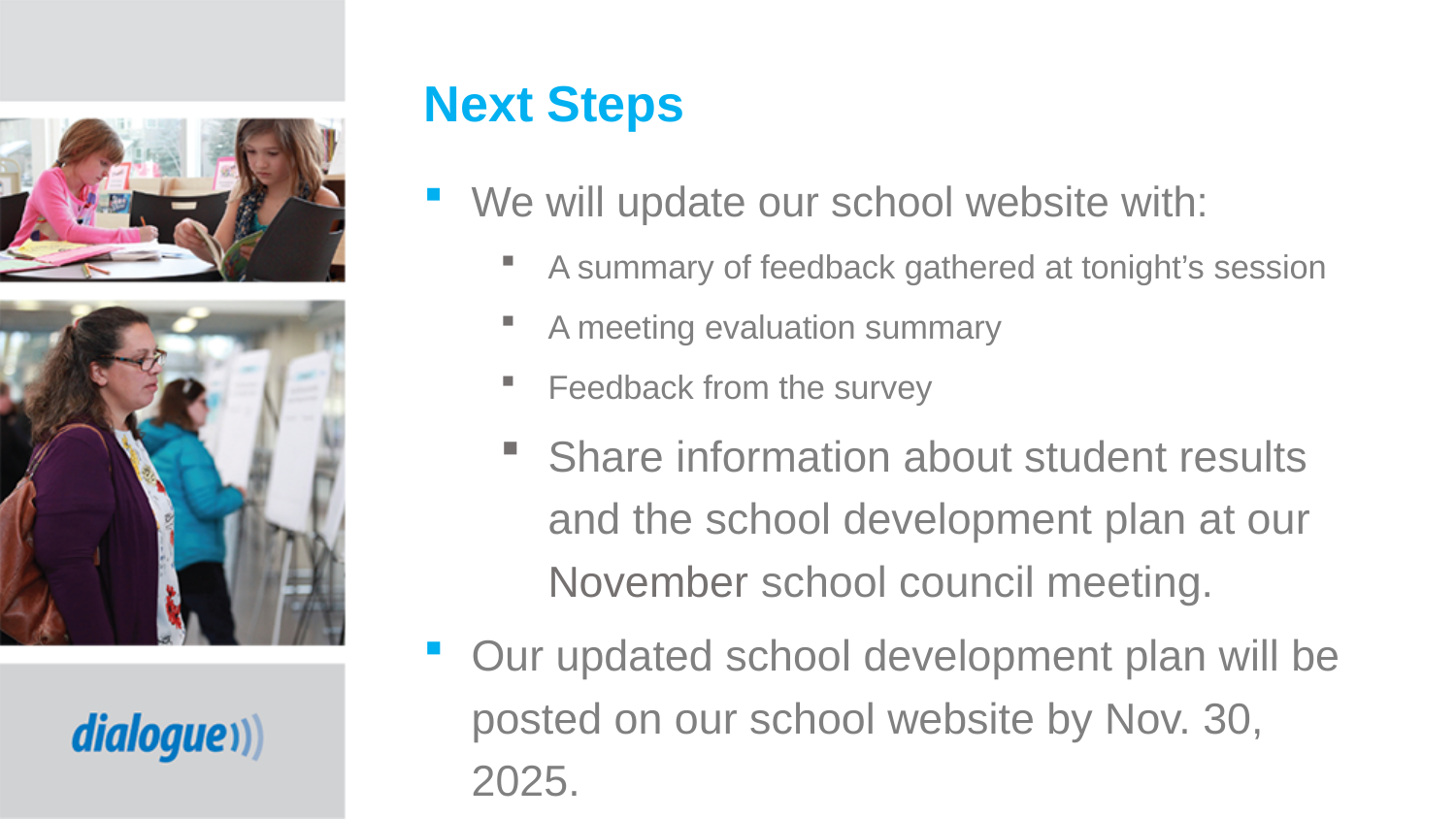

# Next Steps
We will update our school website with:
A summary of feedback gathered at tonight’s session
A meeting evaluation summary
Feedback from the survey
Share information about student results and the school development plan at our November school council meeting.
Our updated school development plan will be posted on our school website by Nov. 30, 2025.